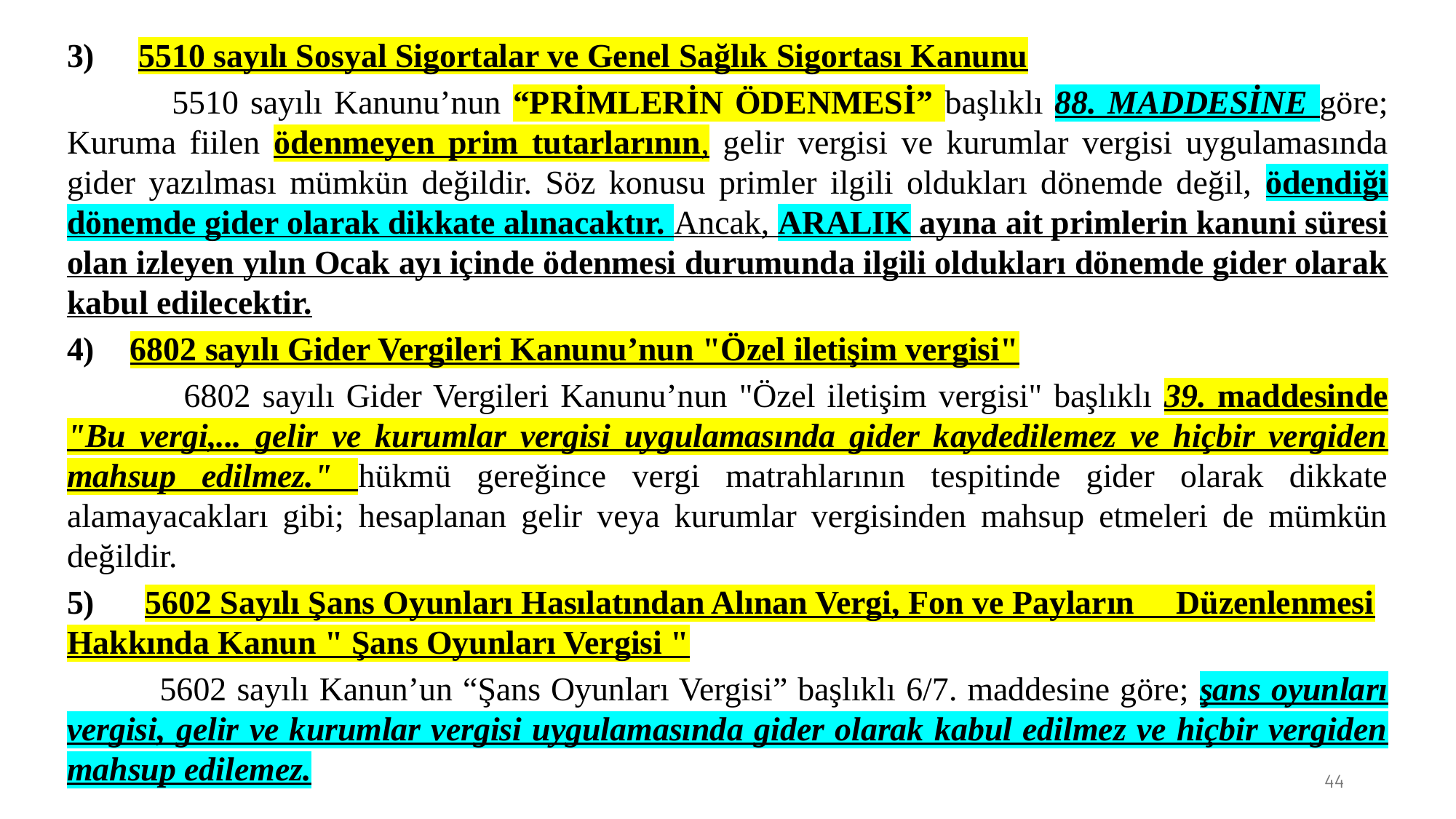

5510 sayılı Sosyal Sigortalar ve Genel Sağlık Sigortası Kanunu
         5510 sayılı Kanunu’nun “PRİMLERİN ÖDENMESİ” başlıklı 88. MADDESİNE göre; Kuruma fiilen ödenmeyen prim tutarlarının, gelir vergisi ve kurumlar vergisi uygulamasında gider yazılması mümkün değildir. Söz konusu primler ilgili oldukları dönemde değil, ödendiği dönemde gider olarak dikkate alınacaktır. Ancak, ARALIK ayına ait primlerin kanuni süresi olan izleyen yılın Ocak ayı içinde ödenmesi durumunda ilgili oldukları dönemde gider olarak kabul edilecektir.
 6802 sayılı Gider Vergileri Kanunu’nun "Özel iletişim vergisi"
          6802 sayılı Gider Vergileri Kanunu’nun "Özel iletişim vergisi" başlıklı 39. maddesinde "Bu vergi,... gelir ve kurumlar vergisi uygulamasında gider kaydedilemez ve hiçbir vergiden mahsup edilmez." hükmü gereğince vergi matrahlarının tespitinde gider olarak dikkate alamayacakları gibi; hesaplanan gelir veya kurumlar vergisinden mahsup etmeleri de mümkün değildir.
5)      5602 Sayılı Şans Oyunları Hasılatından Alınan Vergi, Fon ve Payların     Düzenlenmesi Hakkında Kanun " Şans Oyunları Vergisi "
         5602 sayılı Kanun’un “Şans Oyunları Vergisi” başlıklı 6/7. maddesine göre; şans oyunları vergisi, gelir ve kurumlar vergisi uygulamasında gider olarak kabul edilmez ve hiçbir vergiden mahsup edilemez.
44